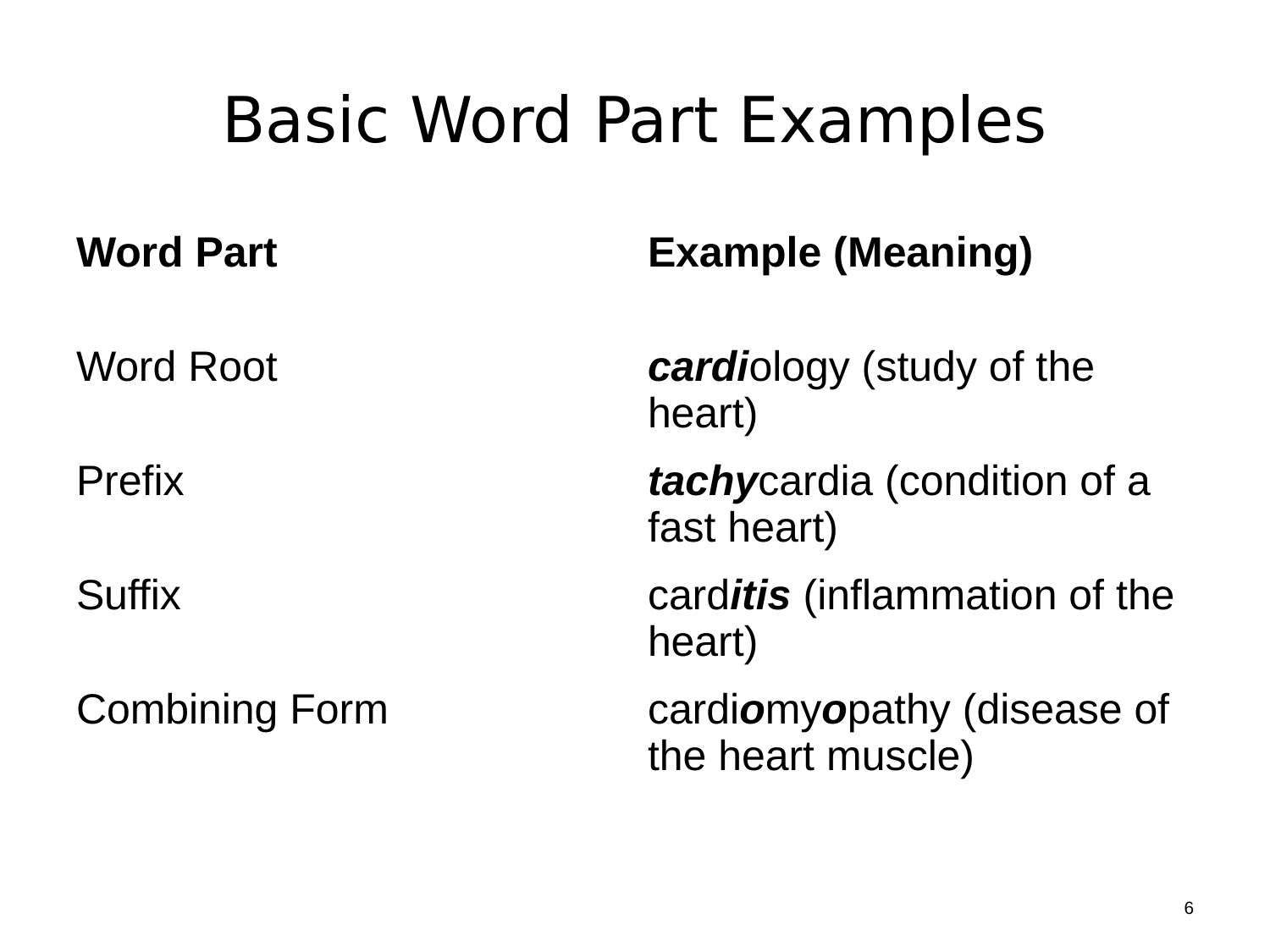

# Basic Word Part Examples
| Word Part | Example (Meaning) |
| --- | --- |
| Word Root | cardiology (study of the heart) |
| Prefix | tachycardia (condition of a fast heart) |
| Suffix | carditis (inflammation of the heart) |
| Combining Form | cardiomyopathy (disease of the heart muscle) |
6